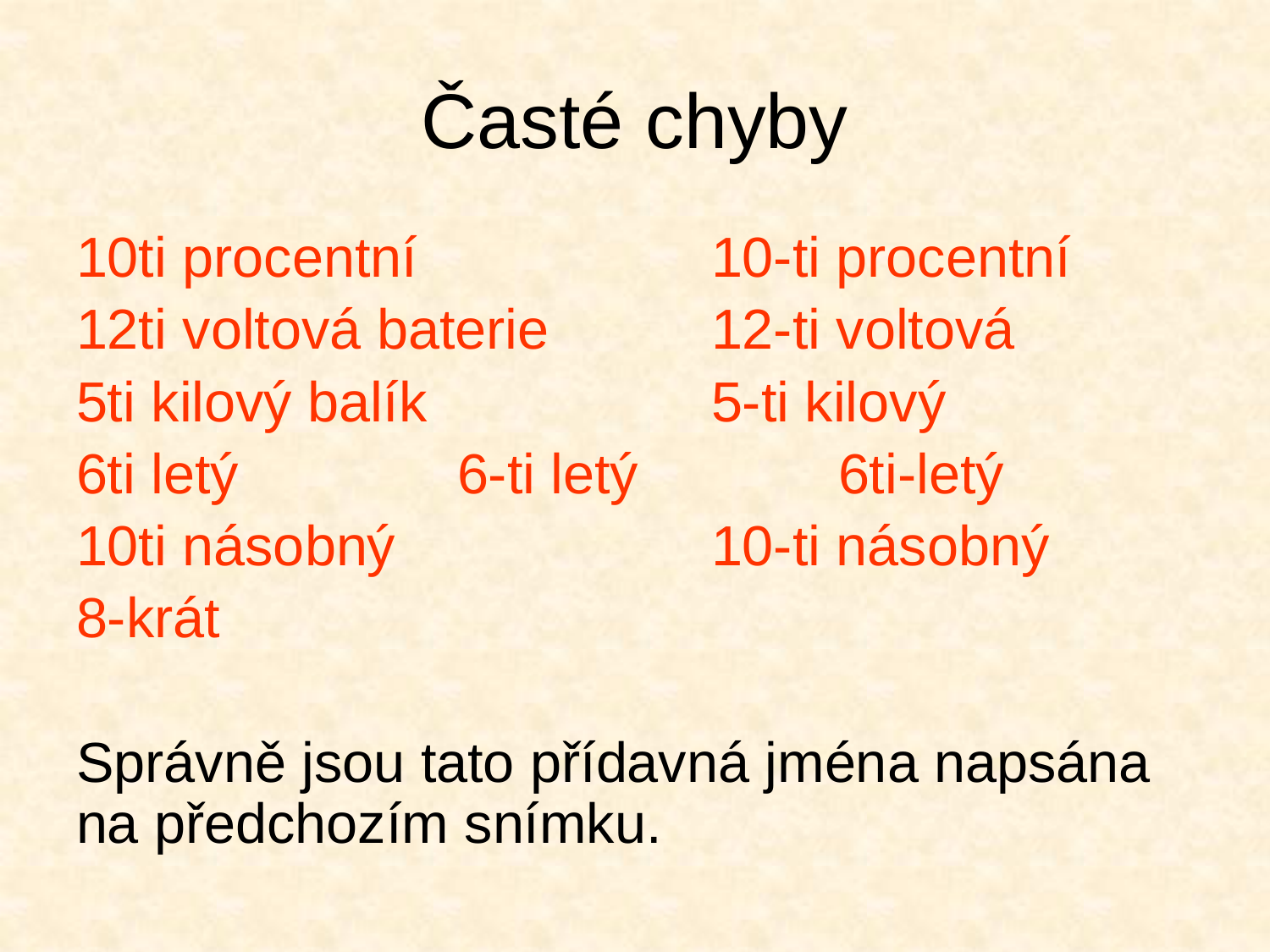

# Časté chyby
10ti procentní			10-ti procentní
12ti voltová baterie		12-ti voltová
5ti kilový balík			5-ti kilový
6ti letý		6-ti letý		6ti-letý
10ti násobný			10-ti násobný
8-krát

Správně jsou tato přídavná jména napsána na předchozím snímku.